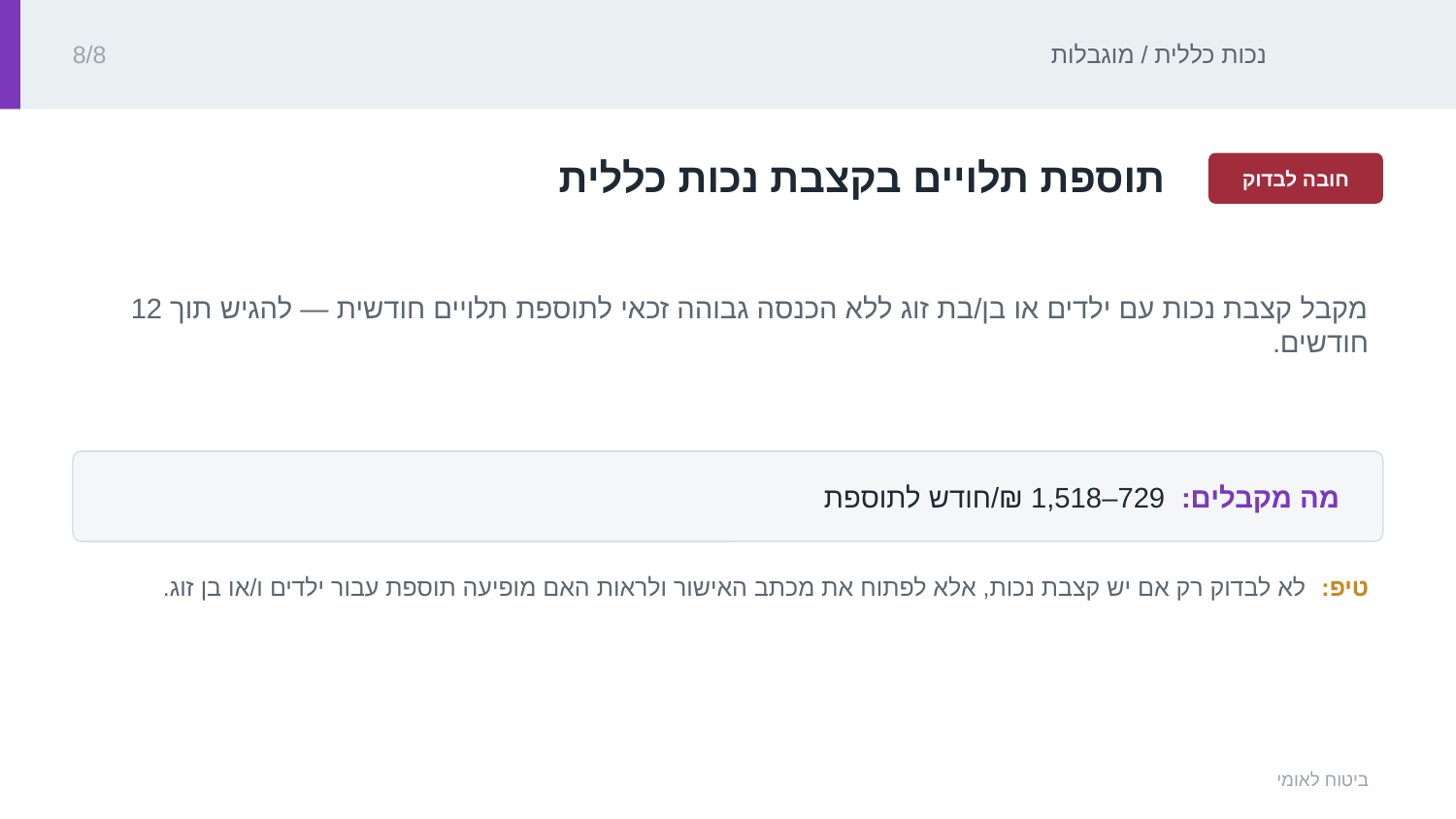

נכות כללית / מוגבלות
8/8
‏תוספת תלויים בקצבת נכות כללית‏
חובה לבדוק
‏מקבל קצבת נכות עם ילדים או בן/בת זוג ללא הכנסה גבוהה זכאי לתוספת תלויים חודשית — להגיש תוך 12 חודשים.‏

מה מקבלים:  ‏‏729–1,518 ₪‏/חודש לתוספת‏
טיפ:  ‏לא לבדוק רק אם יש קצבת נכות, אלא לפתוח את מכתב האישור ולראות האם מופיעה תוספת עבור ילדים ו/או בן זוג.‏
ביטוח לאומי